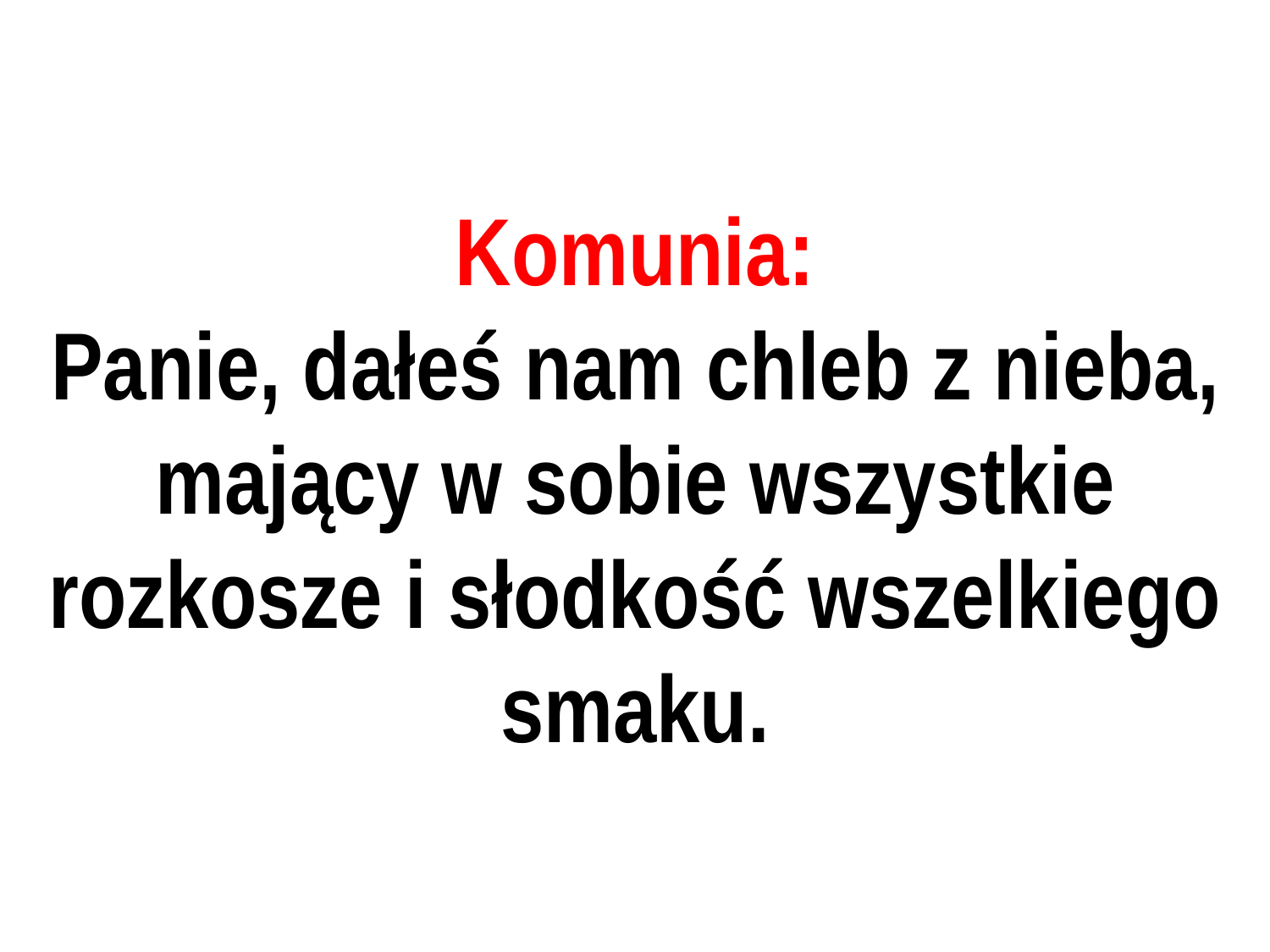

# Komunia:
Panie, dałeś nam chleb z nieba, mający w sobie wszystkie rozkosze i słodkość wszelkiego smaku.